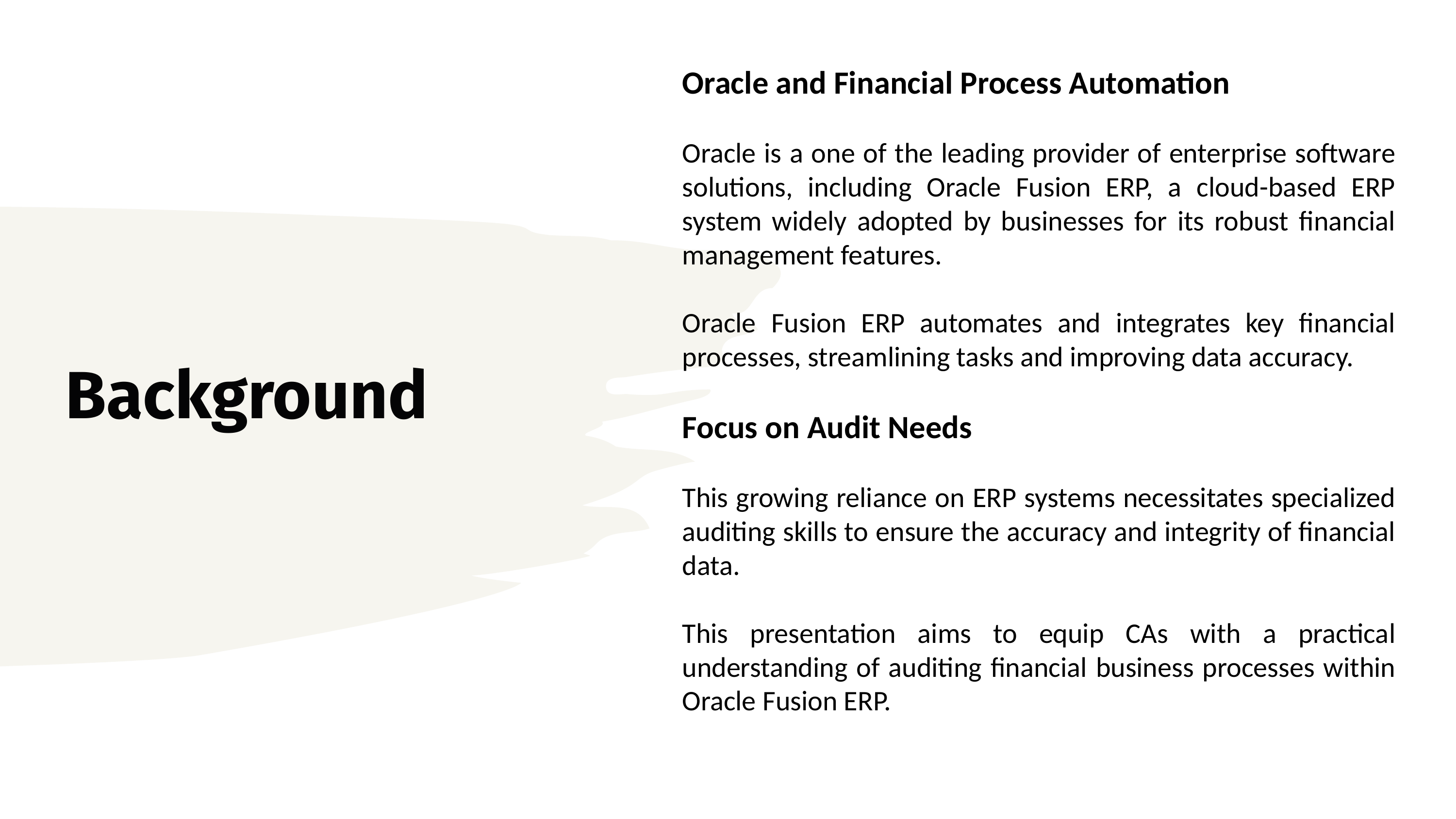

Oracle and Financial Process Automation

Oracle is a one of the leading provider of enterprise software solutions, including Oracle Fusion ERP, a cloud-based ERP system widely adopted by businesses for its robust financial management features.
Oracle Fusion ERP automates and integrates key financial processes, streamlining tasks and improving data accuracy.
Focus on Audit Needs

This growing reliance on ERP systems necessitates specialized auditing skills to ensure the accuracy and integrity of financial data.
This presentation aims to equip CAs with a practical understanding of auditing financial business processes within Oracle Fusion ERP.

# Background